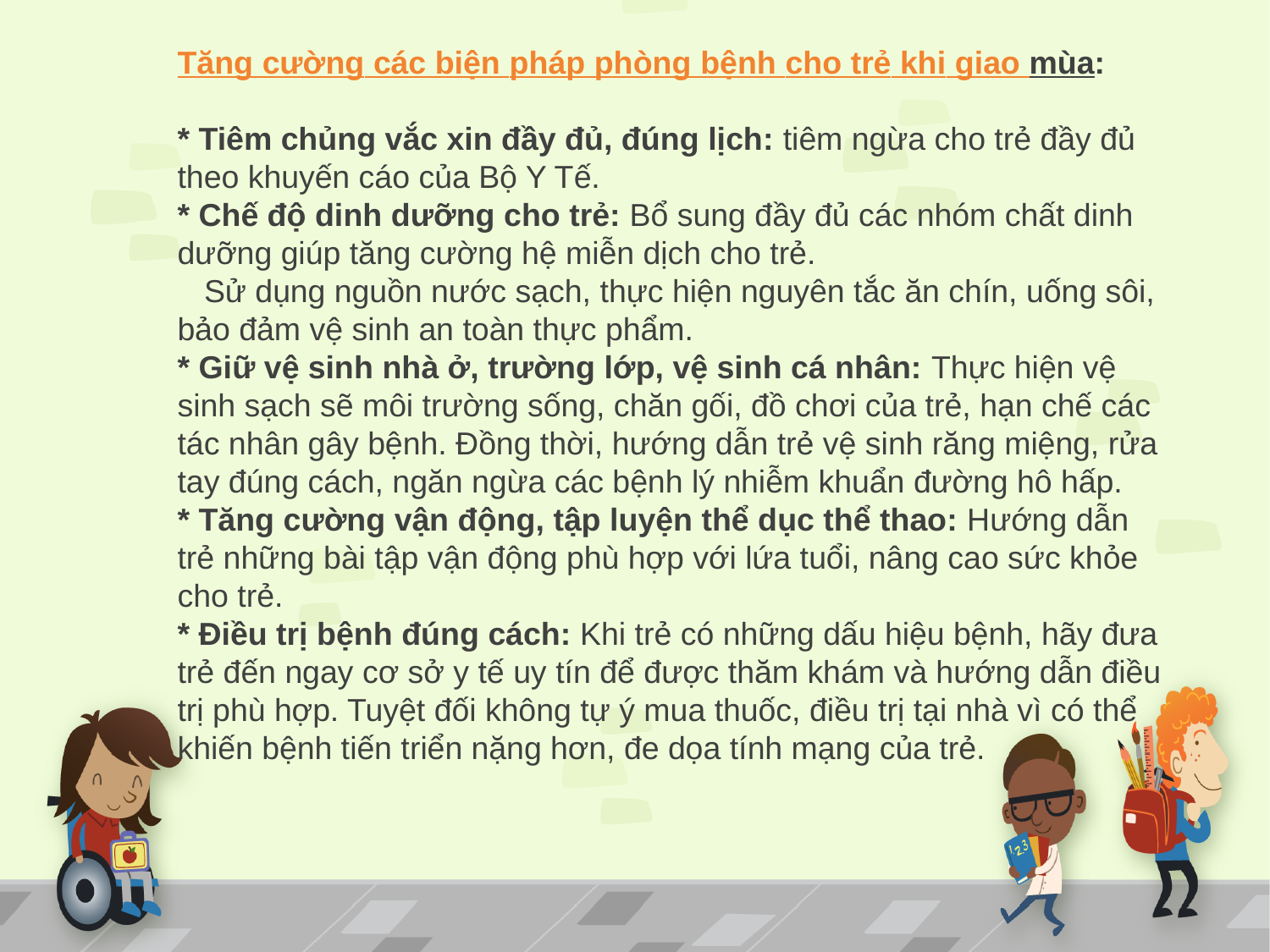

Tăng cường các biện pháp phòng bệnh cho trẻ khi giao mùa:

* Tiêm chủng vắc xin đầy đủ, đúng lịch: tiêm ngừa cho trẻ đầy đủ theo khuyến cáo của Bộ Y Tế.
* Chế độ dinh dưỡng cho trẻ: Bổ sung đầy đủ các nhóm chất dinh dưỡng giúp tăng cường hệ miễn dịch cho trẻ.
   Sử dụng nguồn nước sạch, thực hiện nguyên tắc ăn chín, uống sôi, bảo đảm vệ sinh an toàn thực phẩm.
* Giữ vệ sinh nhà ở, trường lớp, vệ sinh cá nhân: Thực hiện vệ sinh sạch sẽ môi trường sống, chăn gối, đồ chơi của trẻ, hạn chế các tác nhân gây bệnh. Đồng thời, hướng dẫn trẻ vệ sinh răng miệng, rửa tay đúng cách, ngăn ngừa các bệnh lý nhiễm khuẩn đường hô hấp.
* Tăng cường vận động, tập luyện thể dục thể thao: Hướng dẫn trẻ những bài tập vận động phù hợp với lứa tuổi, nâng cao sức khỏe cho trẻ.
* Điều trị bệnh đúng cách: Khi trẻ có những dấu hiệu bệnh, hãy đưa trẻ đến ngay cơ sở y tế uy tín để được thăm khám và hướng dẫn điều trị phù hợp. Tuyệt đối không tự ý mua thuốc, điều trị tại nhà vì có thể khiến bệnh tiến triển nặng hơn, đe dọa tính mạng của trẻ.